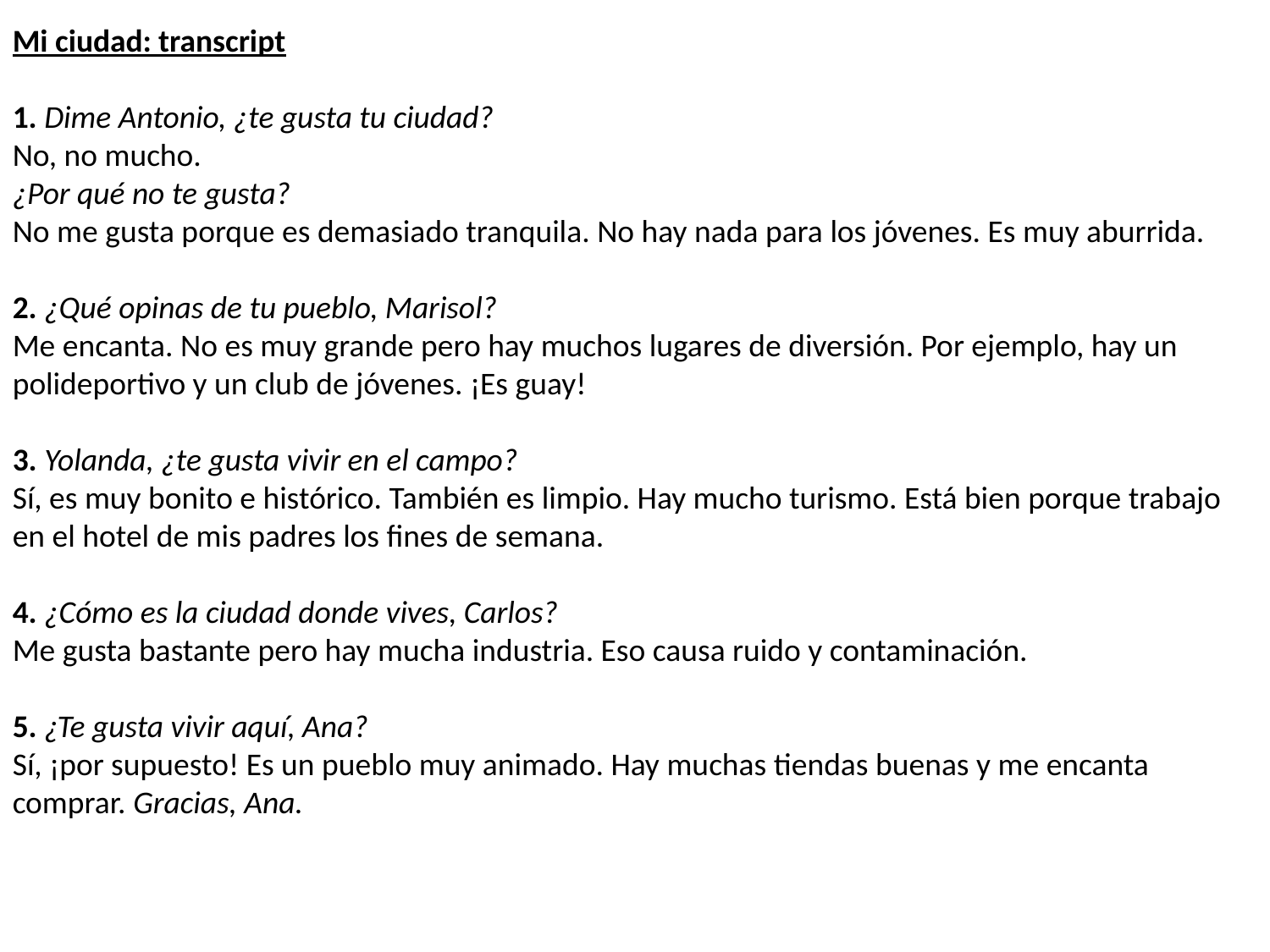

Mi ciudad: transcript

1. Dime Antonio, ¿te gusta tu ciudad?
No, no mucho.
¿Por qué no te gusta?
No me gusta porque es demasiado tranquila. No hay nada para los jóvenes. Es muy aburrida.

2. ¿Qué opinas de tu pueblo, Marisol?
Me encanta. No es muy grande pero hay muchos lugares de diversión. Por ejemplo, hay un polideportivo y un club de jóvenes. ¡Es guay!

3. Yolanda, ¿te gusta vivir en el campo?
Sí, es muy bonito e histórico. También es limpio. Hay mucho turismo. Está bien porque trabajo en el hotel de mis padres los fines de semana.

4. ¿Cómo es la ciudad donde vives, Carlos?
Me gusta bastante pero hay mucha industria. Eso causa ruido y contaminación.

5. ¿Te gusta vivir aquí, Ana?
Sí, ¡por supuesto! Es un pueblo muy animado. Hay muchas tiendas buenas y me encanta comprar. Gracias, Ana.